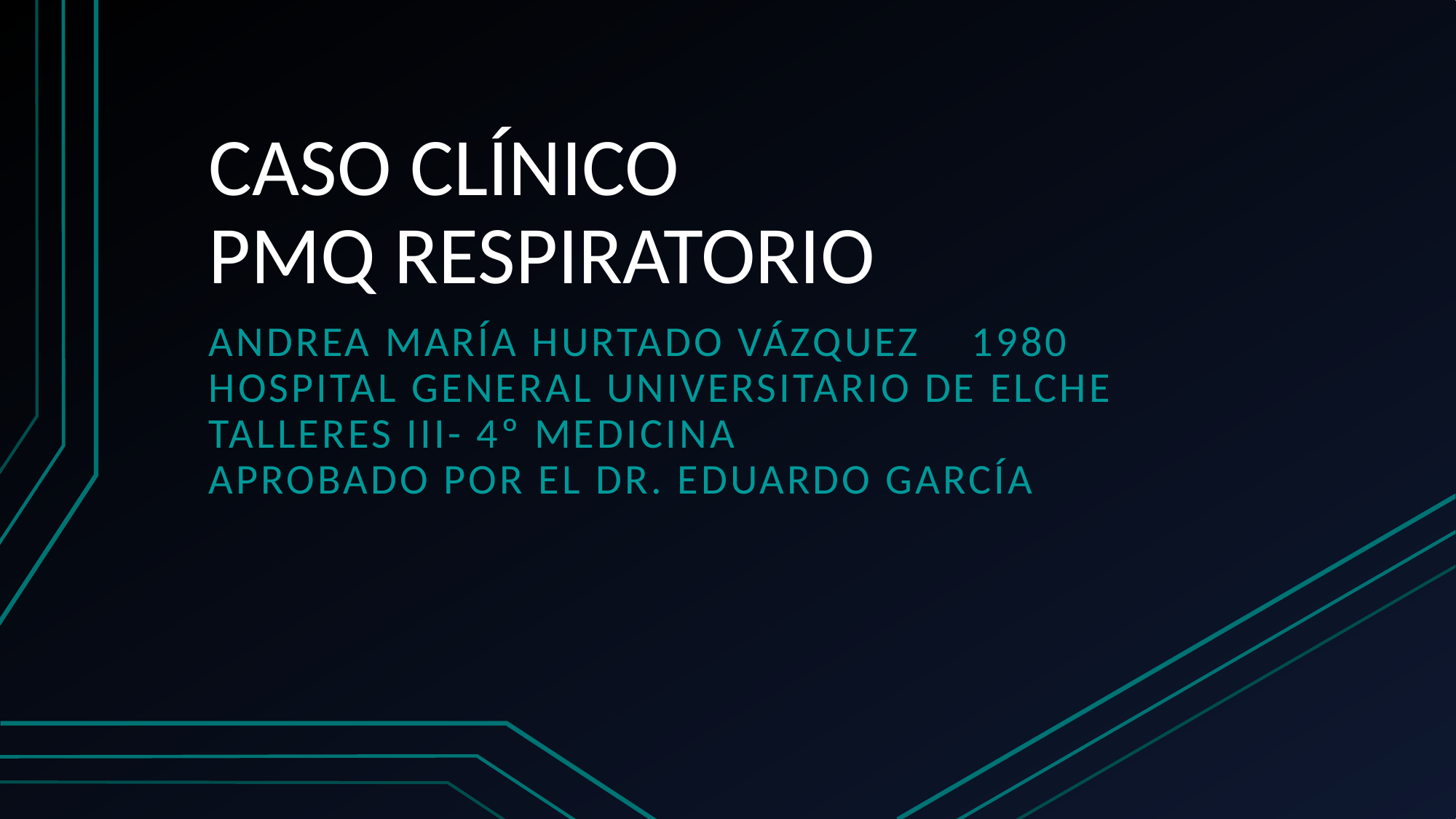

# CASO CLÍNICO PMQ RESPIRATORIO
Andrea maría hurtado Vázquez    1980
Hospital general universitario de elche
Talleres iii- 4º medicina
Aprobado por el dr. Eduardo garcía